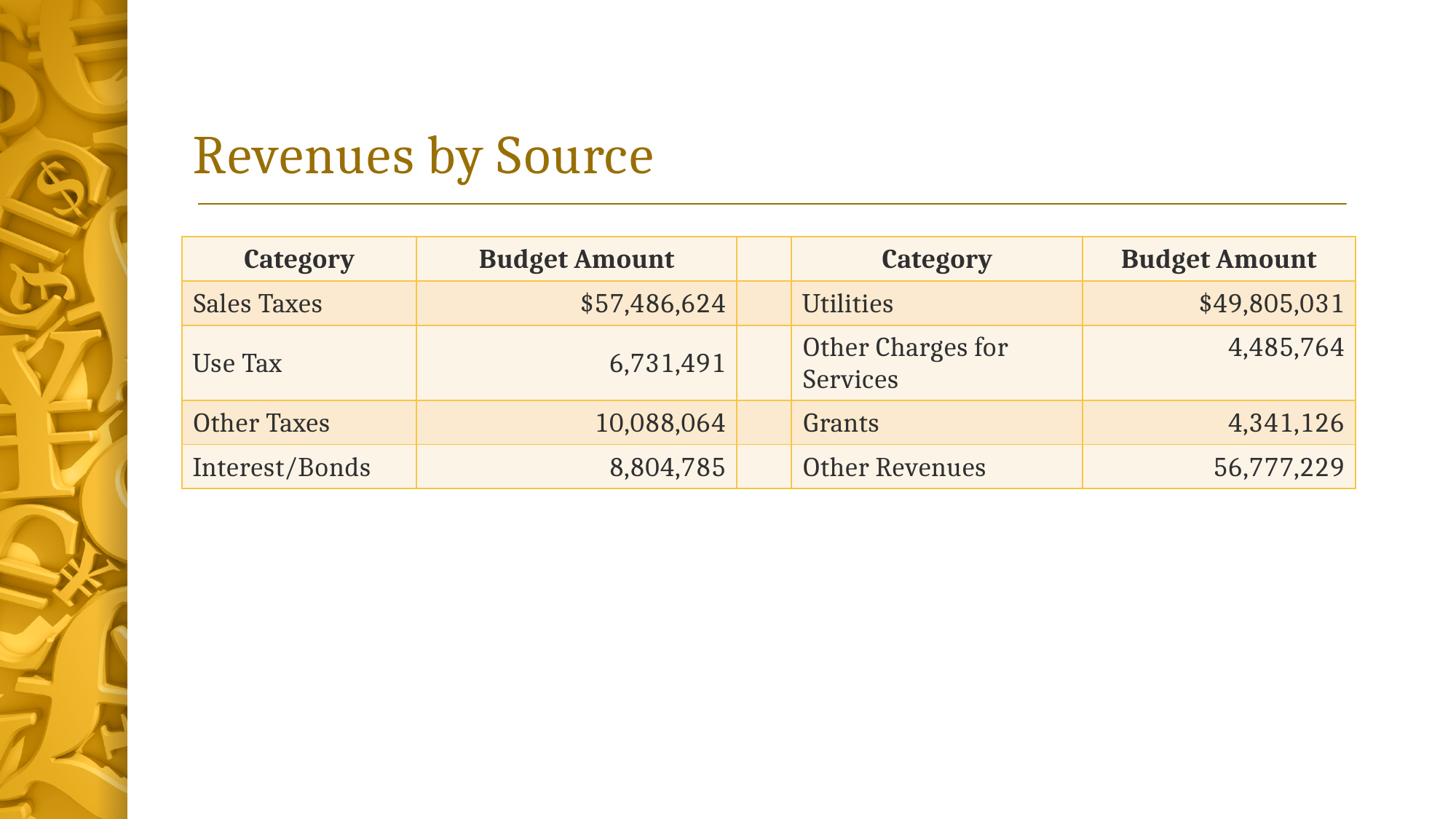

# Revenues by Source
| Category | Budget Amount |  | Category | Budget Amount |
| --- | --- | --- | --- | --- |
| Sales Taxes | $57,486,624 |  | Utilities | $49,805,031 |
| Use Tax | 6,731,491 |  | Other Charges for Services | 4,485,764 |
| Other Taxes | 10,088,064 |  | Grants | 4,341,126 |
| Interest/Bonds | 8,804,785 |  | Other Revenues | 56,777,229 |